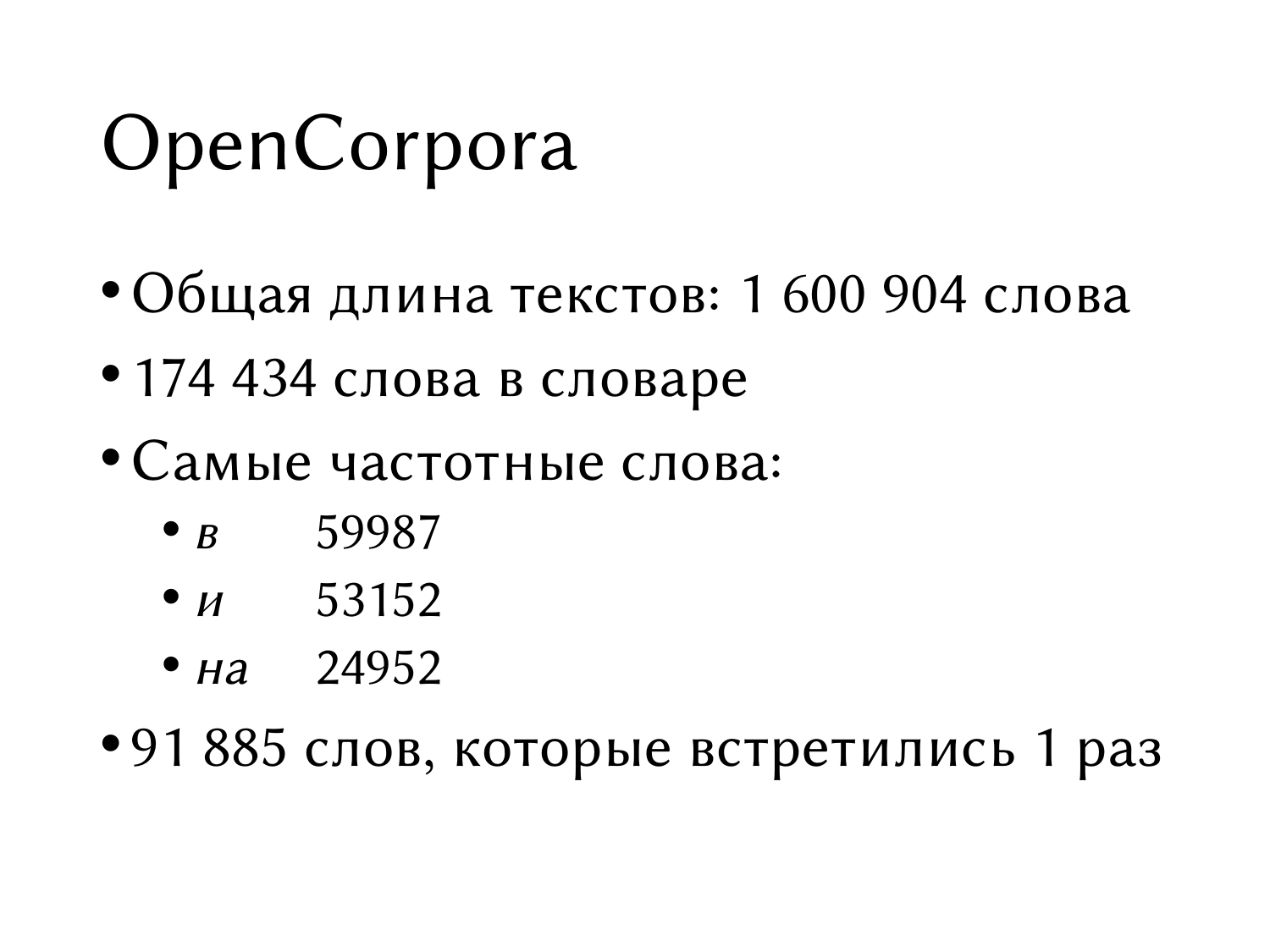

# OpenCorpora
Общая длина текстов: 1 600 904 слова
174 434 слова в словаре
Самые частотные слова:
в		59987
и	53152
на	24952
91 885 слов, которые встретились 1 раз